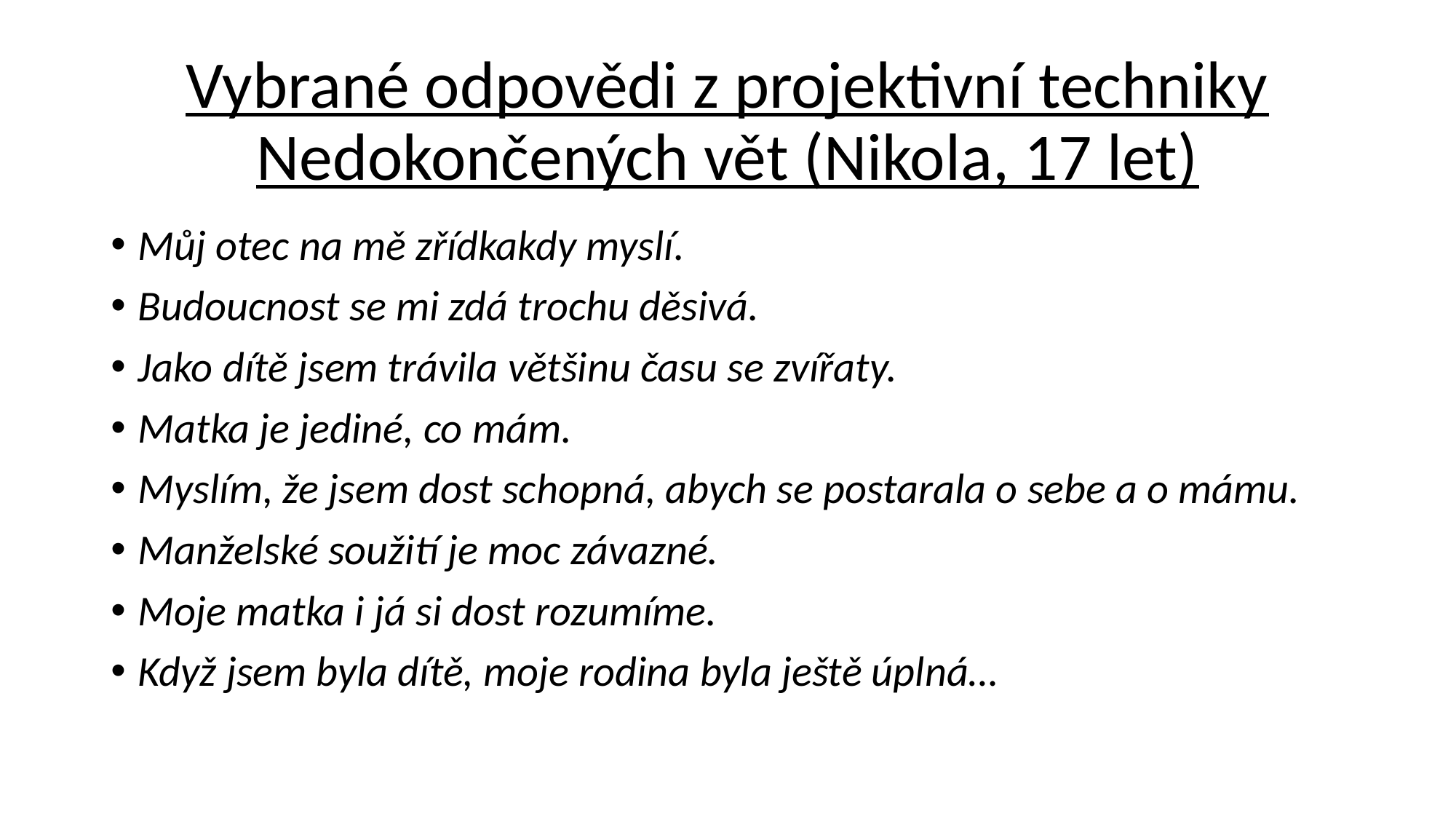

# Vybrané odpovědi z projektivní techniky Nedokončených vět (Nikola, 17 let)
Můj otec na mě zřídkakdy myslí.
Budoucnost se mi zdá trochu děsivá.
Jako dítě jsem trávila většinu času se zvířaty.
Matka je jediné, co mám.
Myslím, že jsem dost schopná, abych se postarala o sebe a o mámu.
Manželské soužití je moc závazné.
Moje matka i já si dost rozumíme.
Když jsem byla dítě, moje rodina byla ještě úplná…